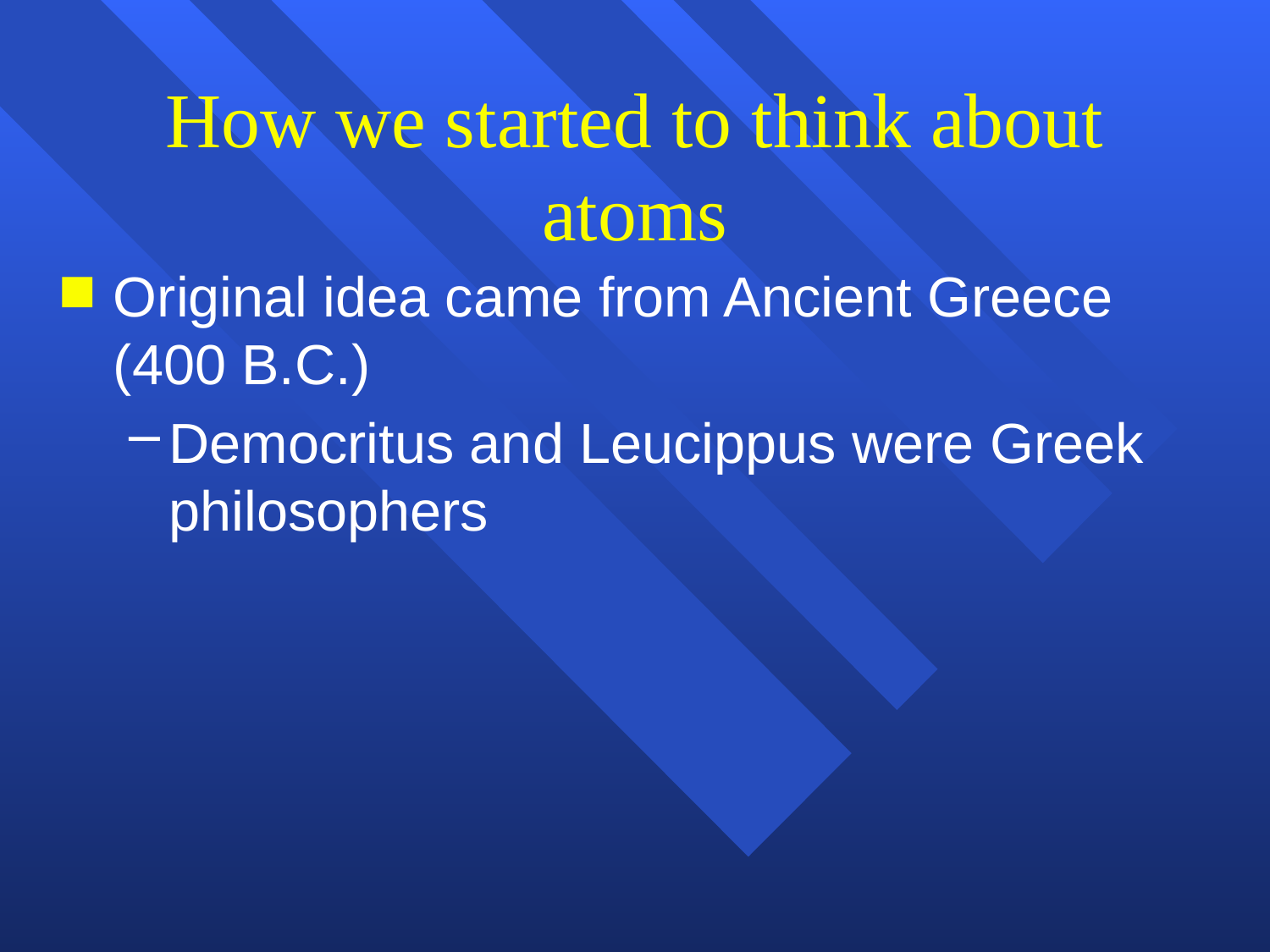

# How we started to think about atoms
Original idea came from Ancient Greece (400 B.C.)
Democritus and Leucippus were Greek philosophers